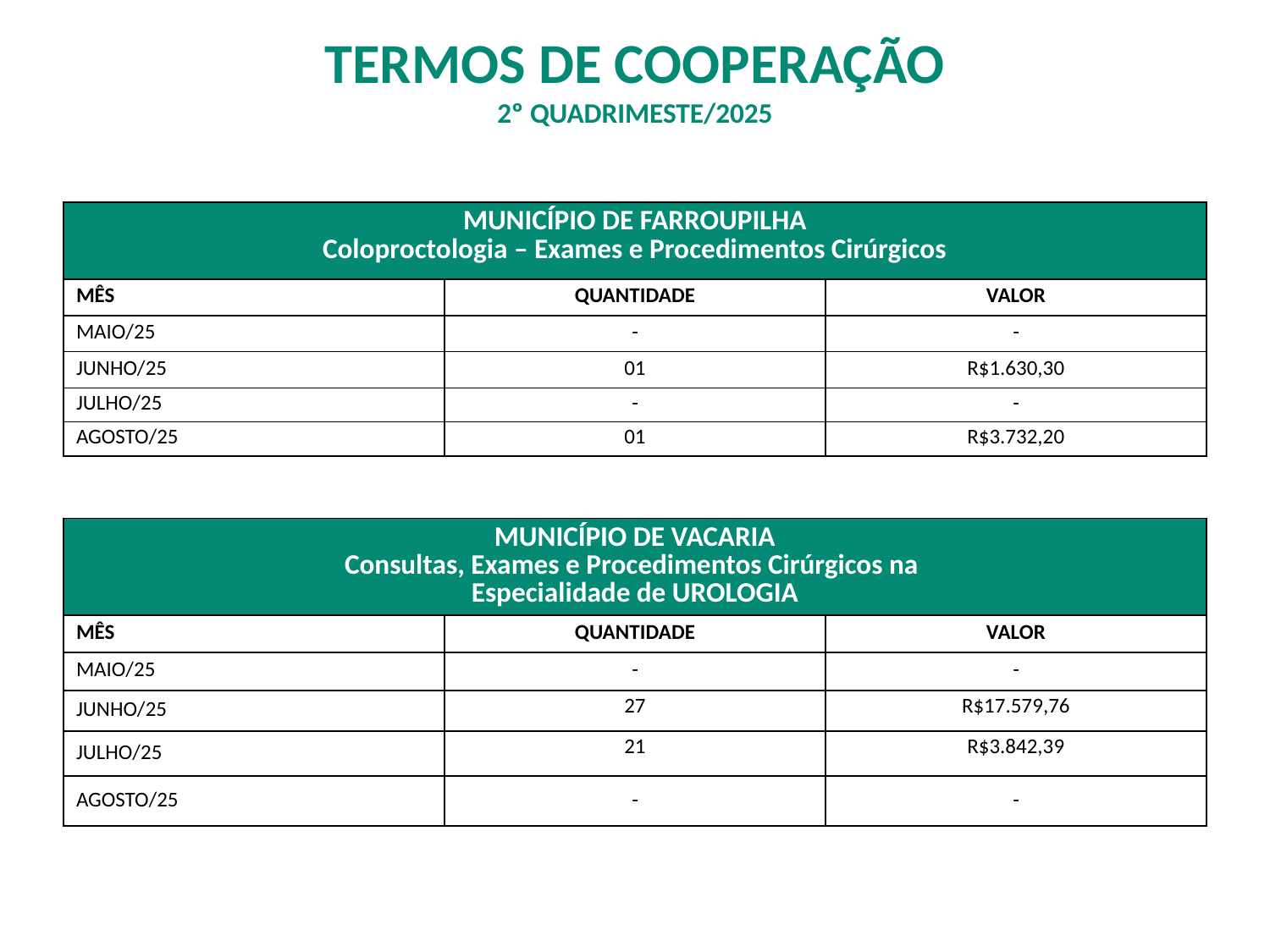

TERMOS DE COOPERAÇÃO
2º QUADRIMESTE/2025
| MUNICÍPIO DE FARROUPILHA Coloproctologia – Exames e Procedimentos Cirúrgicos |  |  |
| --- | --- | --- |
| MÊS | QUANTIDADE | VALOR |
| MAIO/25 | - | - |
| JUNHO/25 | 01 | R$1.630,30 |
| JULHO/25 | - | - |
| AGOSTO/25 | 01 | R$3.732,20 |
| MUNICÍPIO DE VACARIA Consultas, Exames e Procedimentos Cirúrgicos na Especialidade de UROLOGIA |  |  |
| --- | --- | --- |
| MÊS | QUANTIDADE | VALOR |
| MAIO/25 | - | - |
| JUNHO/25 | 27 | R$17.579,76 |
| JULHO/25 | 21 | R$3.842,39 |
| AGOSTO/25 | - | - |